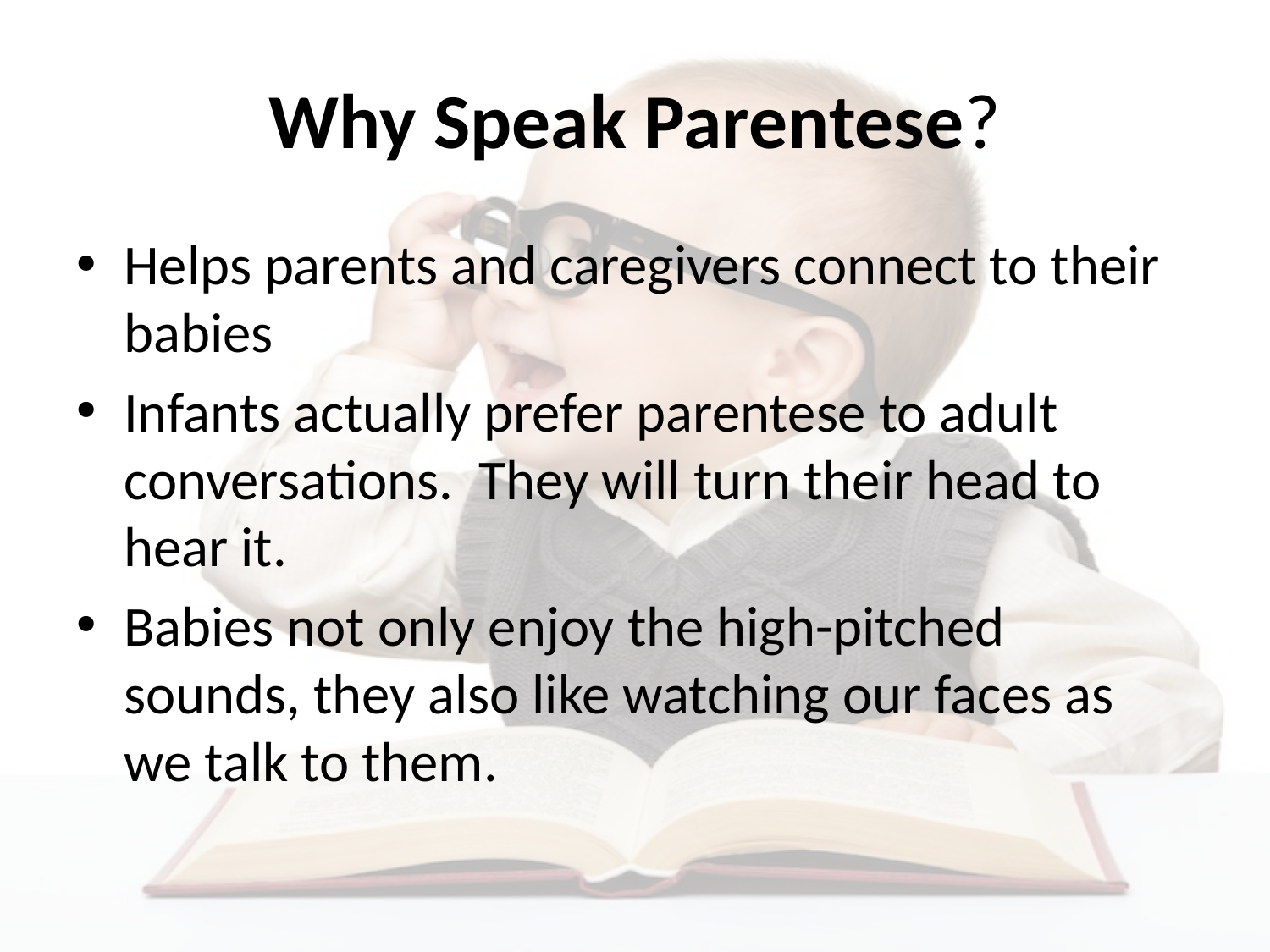

# Why Speak Parentese?
Helps parents and caregivers connect to their babies
Infants actually prefer parentese to adult conversations.  They will turn their head to hear it.
Babies not only enjoy the high-pitched sounds, they also like watching our faces as we talk to them.